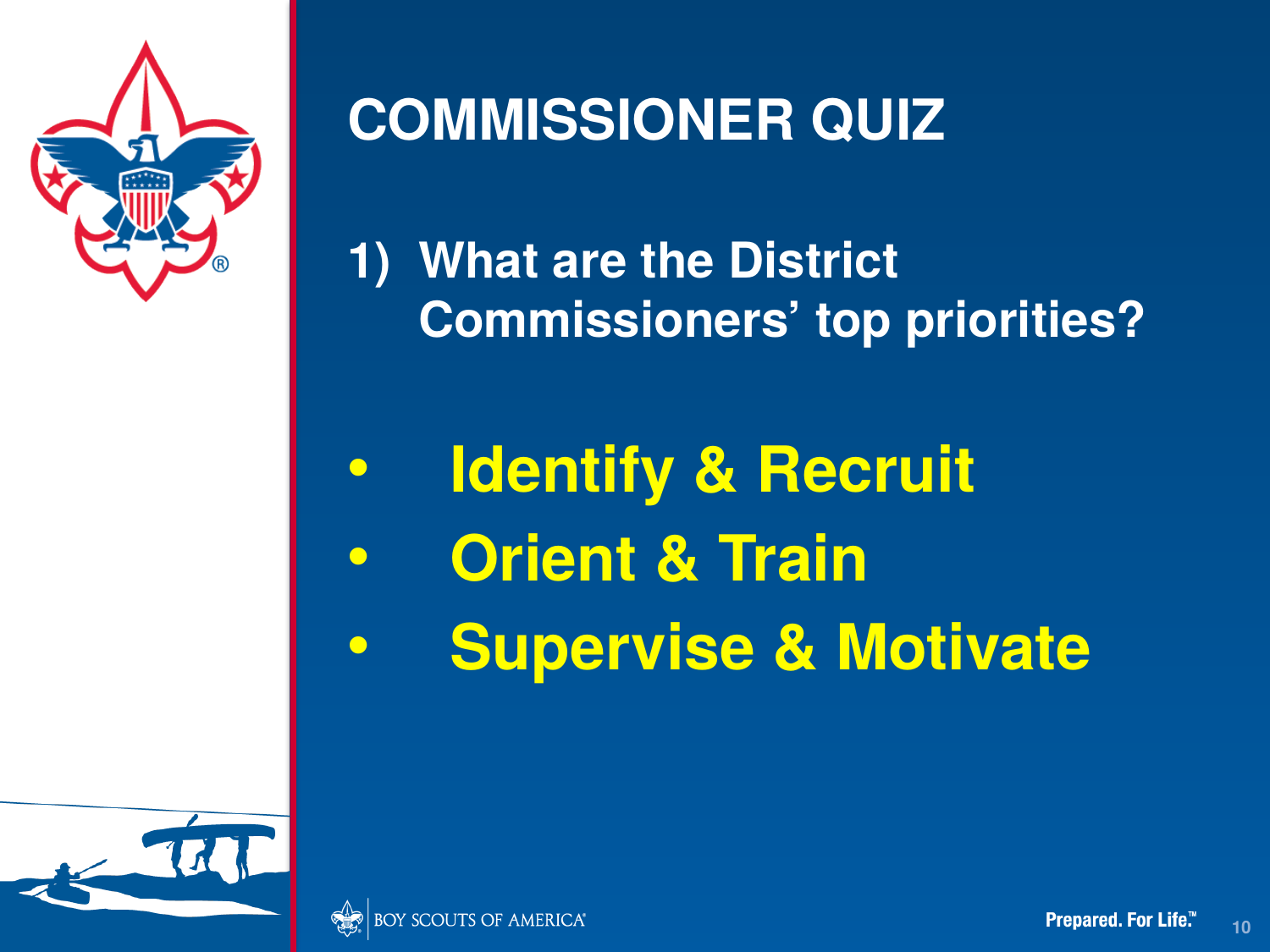

# COMMISSIONER QUIZ
What are the District Commissioners’ top priorities?

Identify & Recruit
Orient & Train
Supervise & Motivate

10